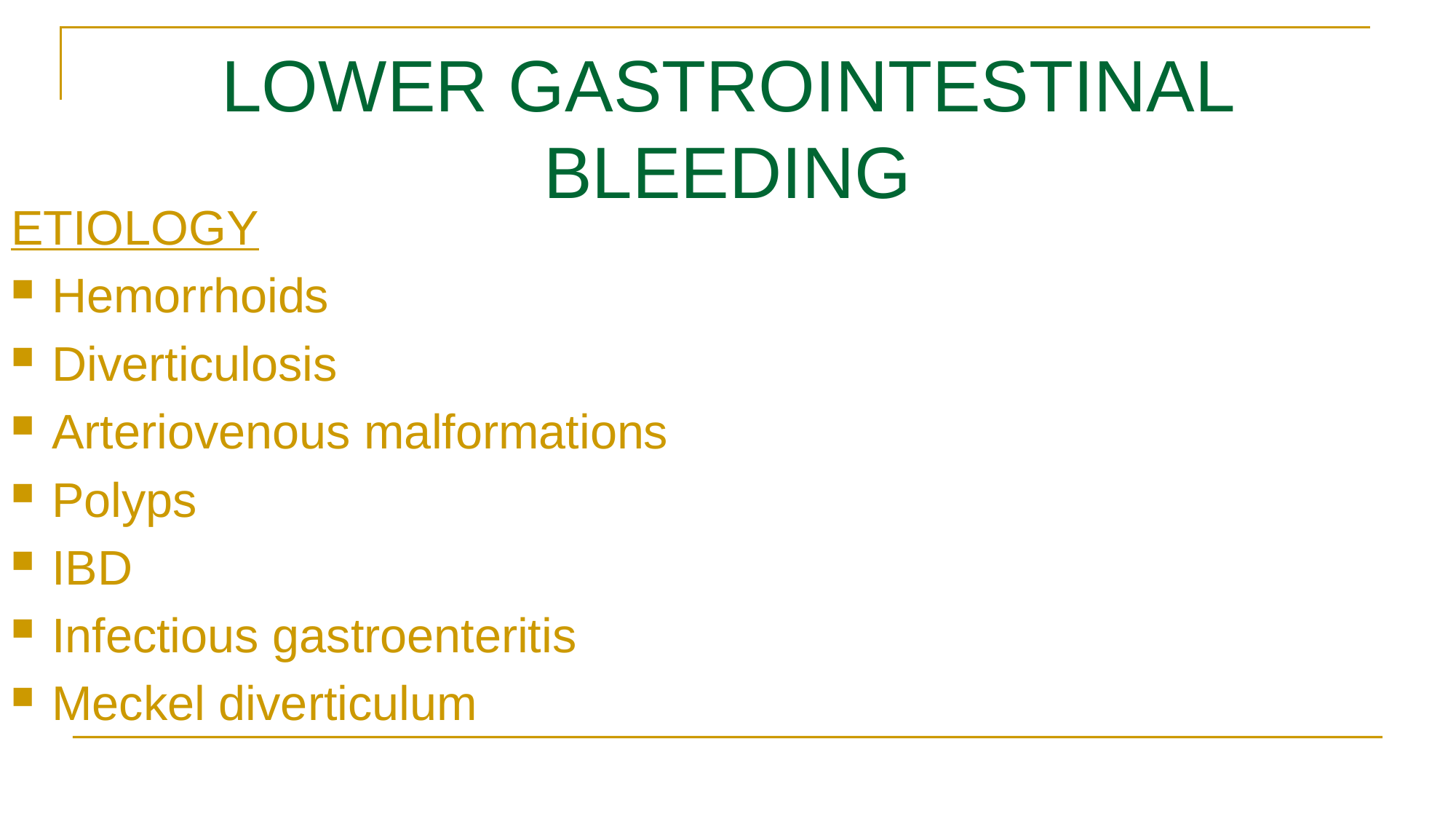

# LOWER GASTROINTESTINAL BLEEDING
ETIOLOGY
Hemorrhoids
Diverticulosis
Arteriovenous malformations
Polyps
IBD
Infectious gastroenteritis
Meckel diverticulum